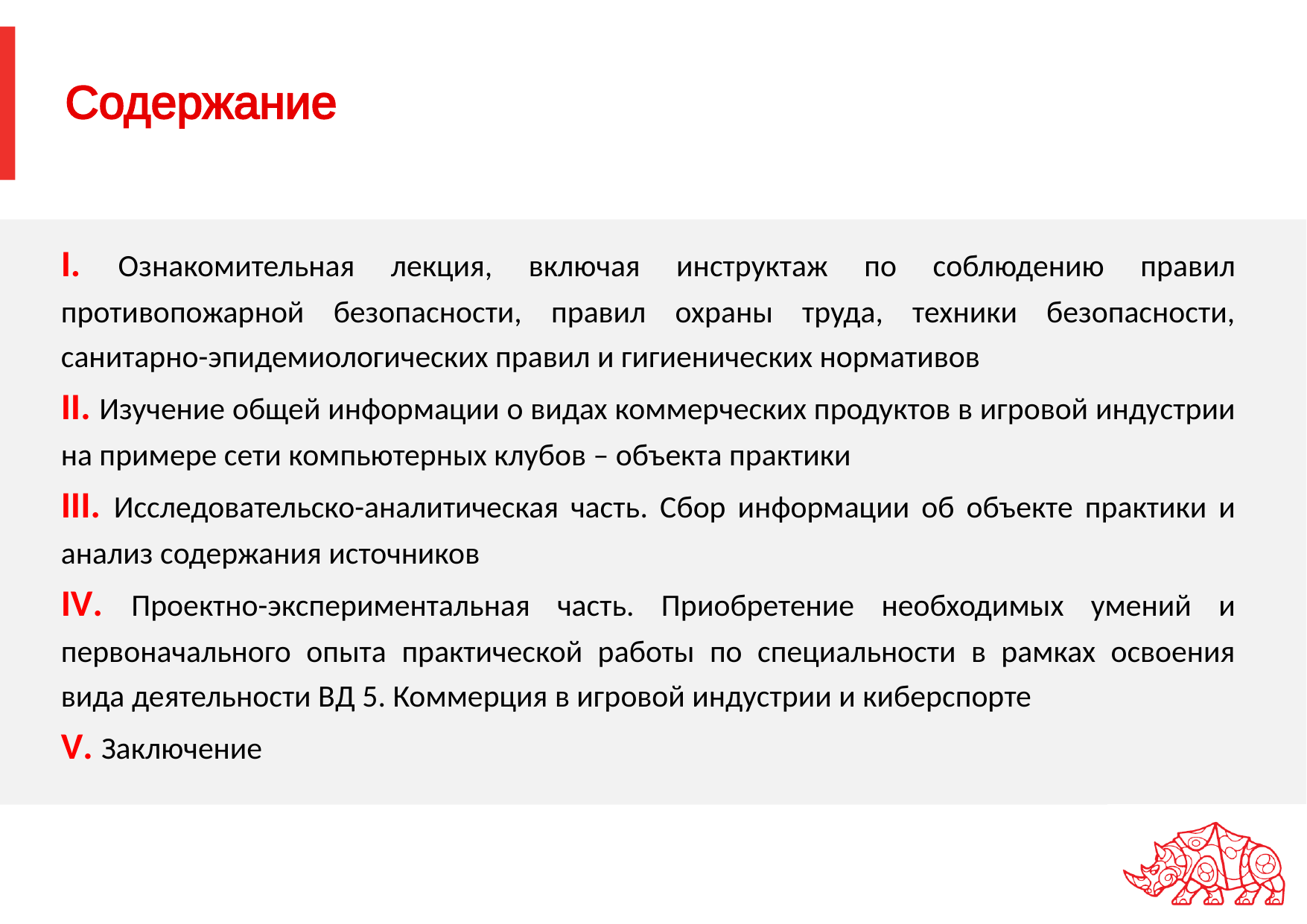

# Содержание
I. Ознакомительная лекция, включая инструктаж по соблюдению правил противопожарной безопасности, правил охраны труда, техники безопасности, санитарно-эпидемиологических правил и гигиенических нормативов
II. Изучение общей информации о видах коммерческих продуктов в игровой индустрии на примере сети компьютерных клубов – объекта практики
III. Исследовательско-аналитическая часть. Сбор информации об объекте практики и анализ cодержания источников
IV. Проектно-экспериментальная часть. Приобретение необходимых умений и первоначального опыта практической работы по специальности в рамках освоения вида деятельности ВД 5. Коммерция в игровой индустрии и киберспорте
V. Заключение